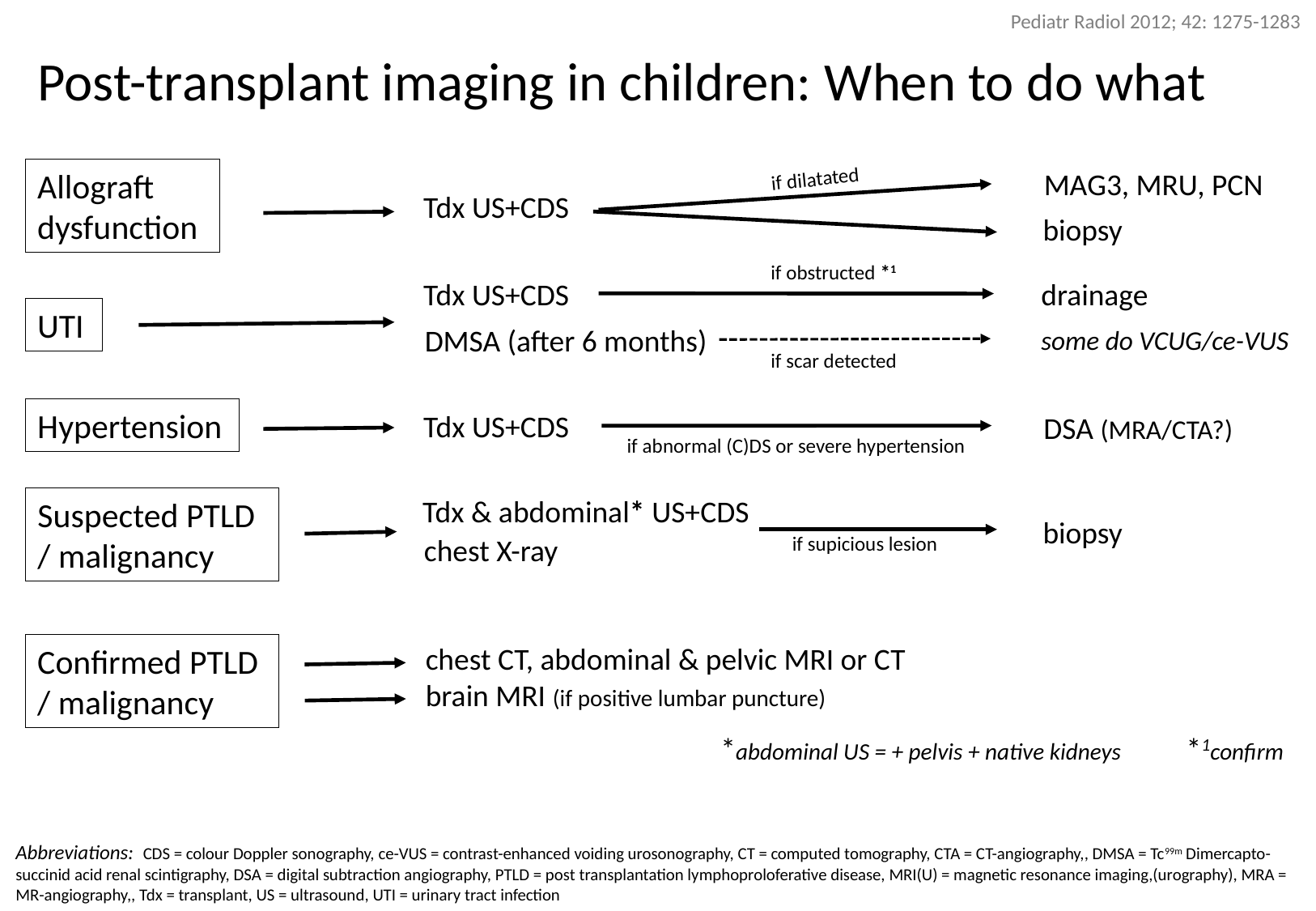

Pediatr Radiol 2012; 42: 1275-1283
Post-transplant imaging in children: When to do what
if dilatated
Allograft dysfunction
MAG3, MRU, PCN
Tdx US+CDS
biopsy
if obstructed *1
Tdx US+CDS
drainage
UTI
DMSA (after 6 months)
some do VCUG/ce-VUS
if scar detected
Hypertension
Tdx US+CDS
DSA (MRA/CTA?)
if abnormal (C)DS or severe hypertension
Tdx & abdominal* US+CDS
Suspected PTLD
/ malignancy
biopsy
if supicious lesion
chest X-ray
chest CT, abdominal & pelvic MRI or CT
brain MRI (if positive lumbar puncture)
Confirmed PTLD
/ malignancy
*abdominal US = + pelvis + native kidneys
*1confirm
Abbreviations:  CDS = colour Doppler sonography, ce-VUS = contrast-enhanced voiding urosonography, CT = computed tomography, CTA = CT-angiography,, DMSA = Tc99m Dimercapto-succinid acid renal scintigraphy, DSA = digital subtraction angiography, PTLD = post transplantation lymphoproloferative disease, MRI(U) = magnetic resonance imaging,(urography), MRA = MR-angiography,, Tdx = transplant, US = ultrasound, UTI = urinary tract infection